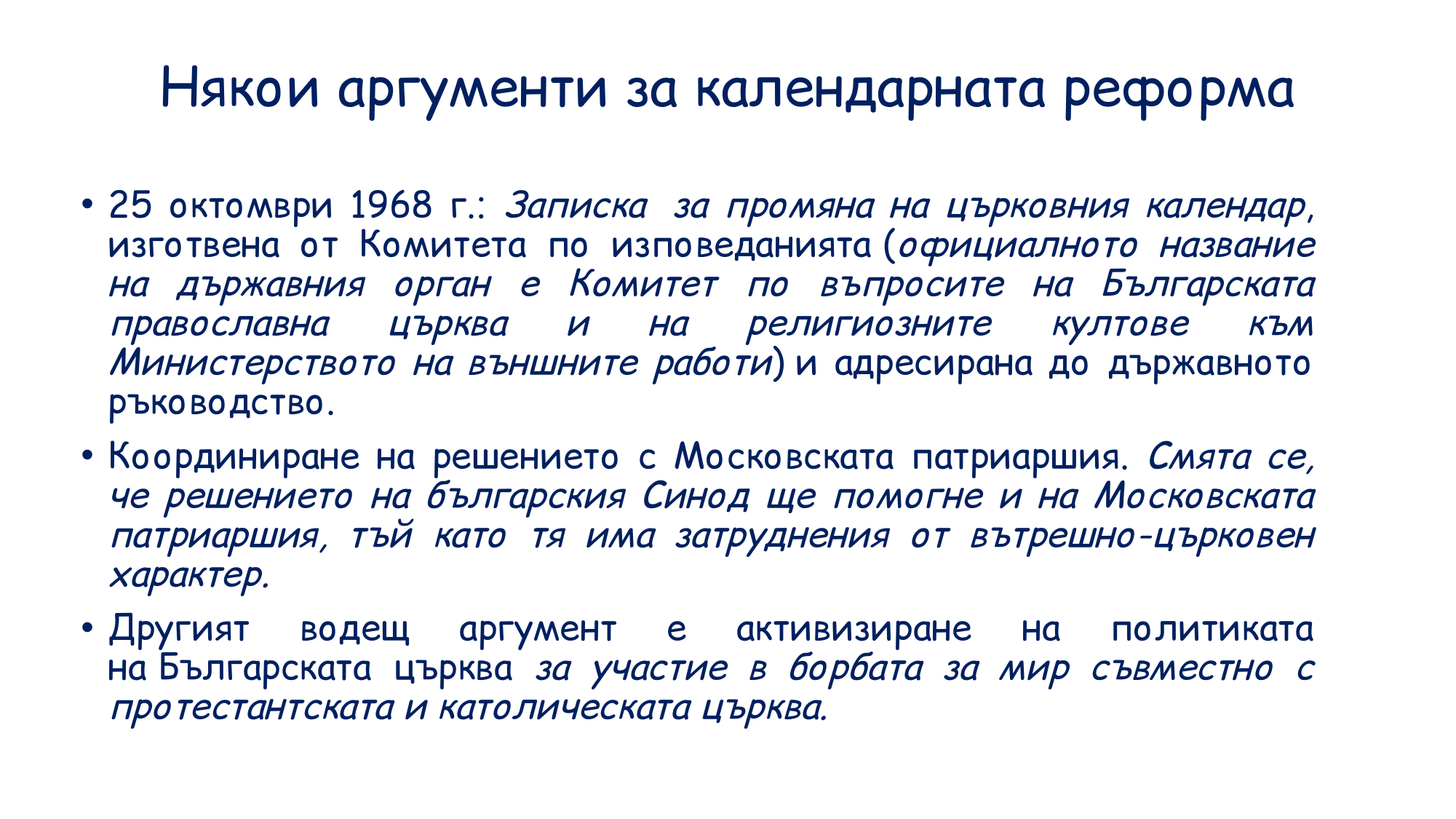

# Някои аргументи за календарната реформа
25 октомври 1968 г.: Записка  за промяна на църковния календар, изготвена от Комитета по изповеданията (официалното название на държавния орган е Комитет по въпросите на Българската православна църква и на религиозните култове към Министерството на външните работи) и адресирана до държавното ръководство.
Координиране на решението с Московската патриаршия. Смята се, че решението на българския Синод ще помогне и на Московската патриаршия, тъй като тя има затруднения от вътрешно-църковен характер.
Другият водещ аргумент е активизиране на политиката на Българската църква за участие в борбата за мир съвместно с протестантската и католическата църква.